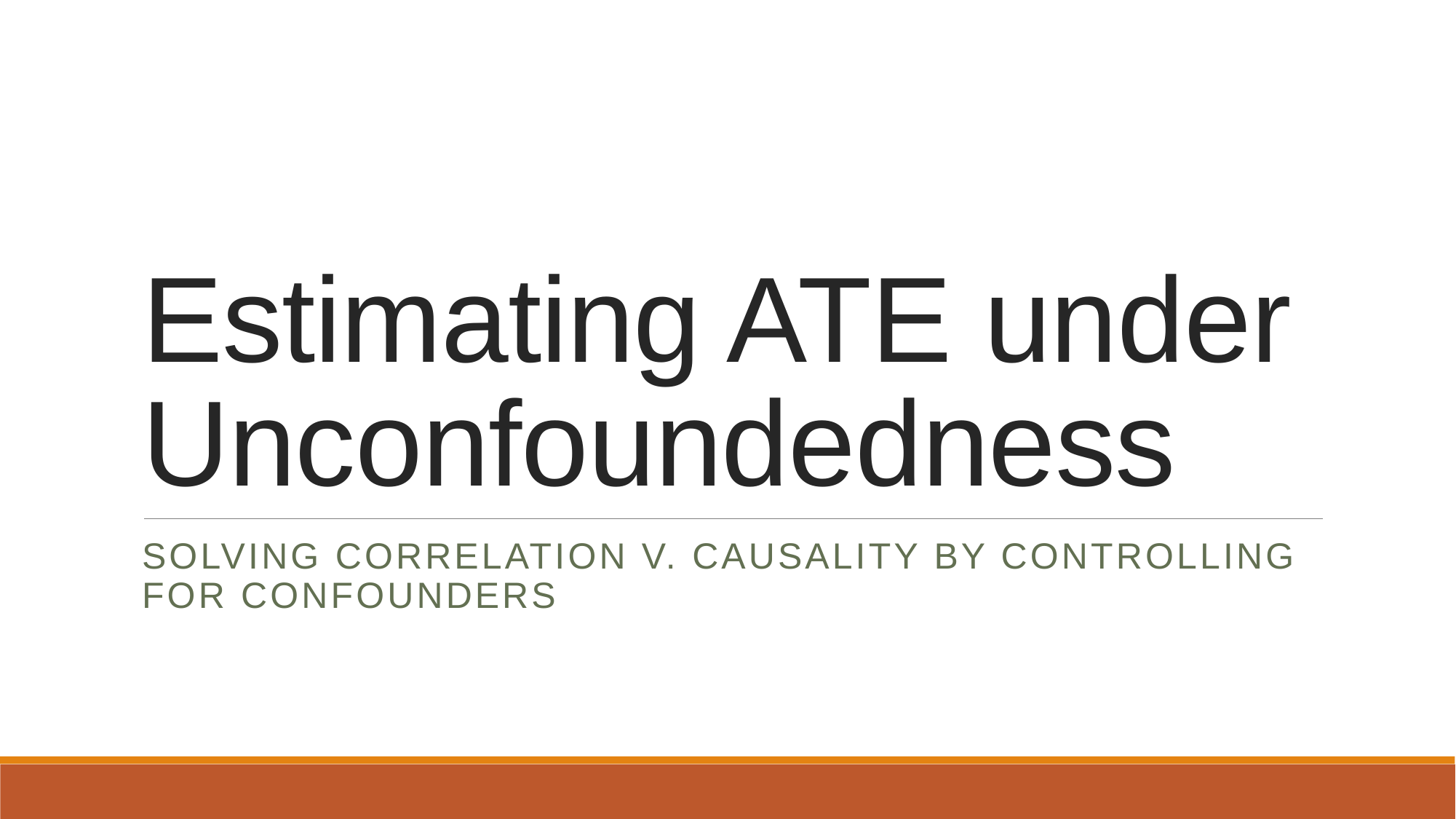

# Estimating ATE under Unconfoundedness
Solving correlation v. causality by controlling for confounders